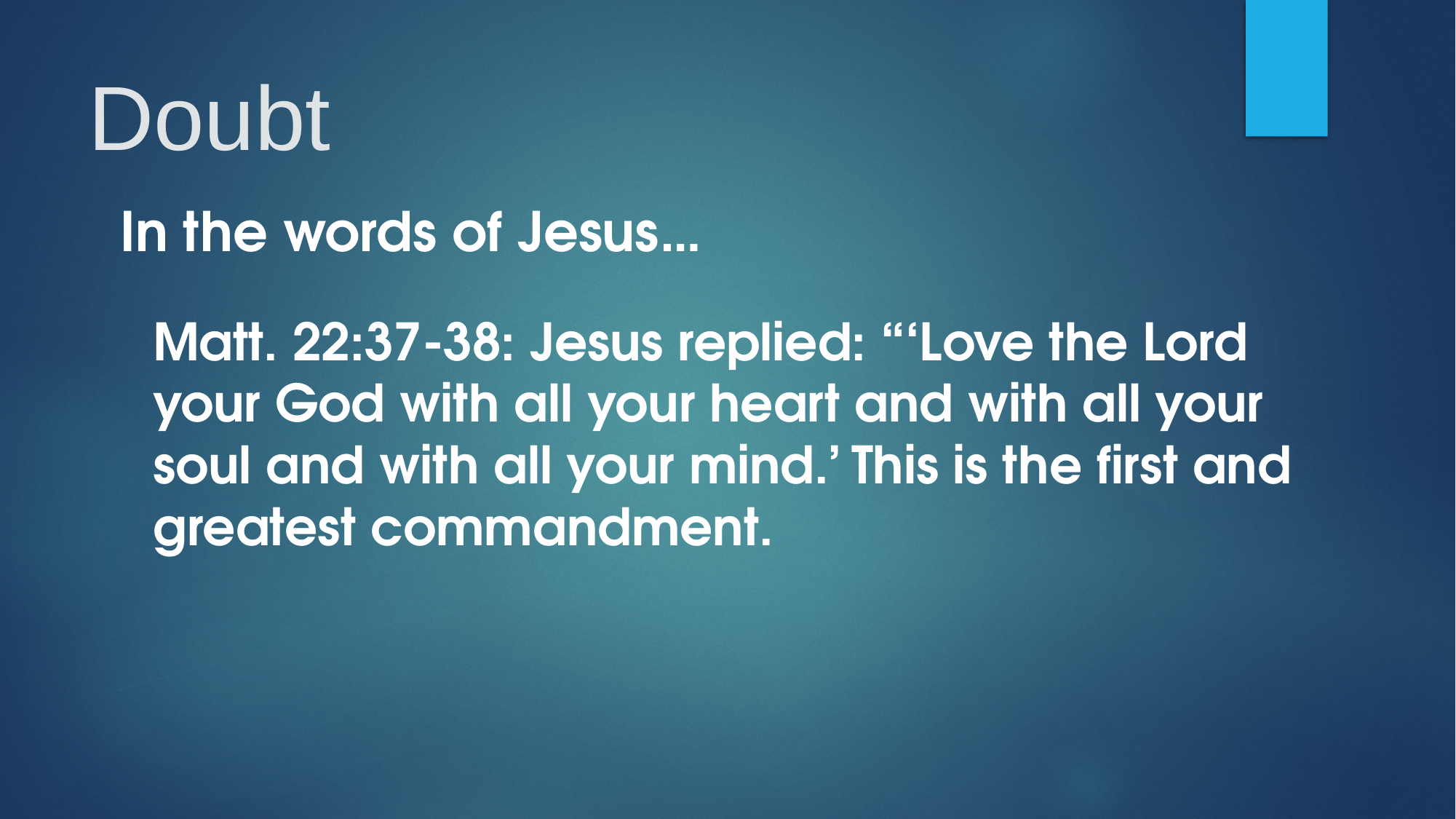

# Doubt
In the words of Jesus…

Matt. 22:37-38: Jesus replied: “‘Love the Lord your God with all your heart and with all your soul and with all your mind.’ This is the first and greatest commandment.